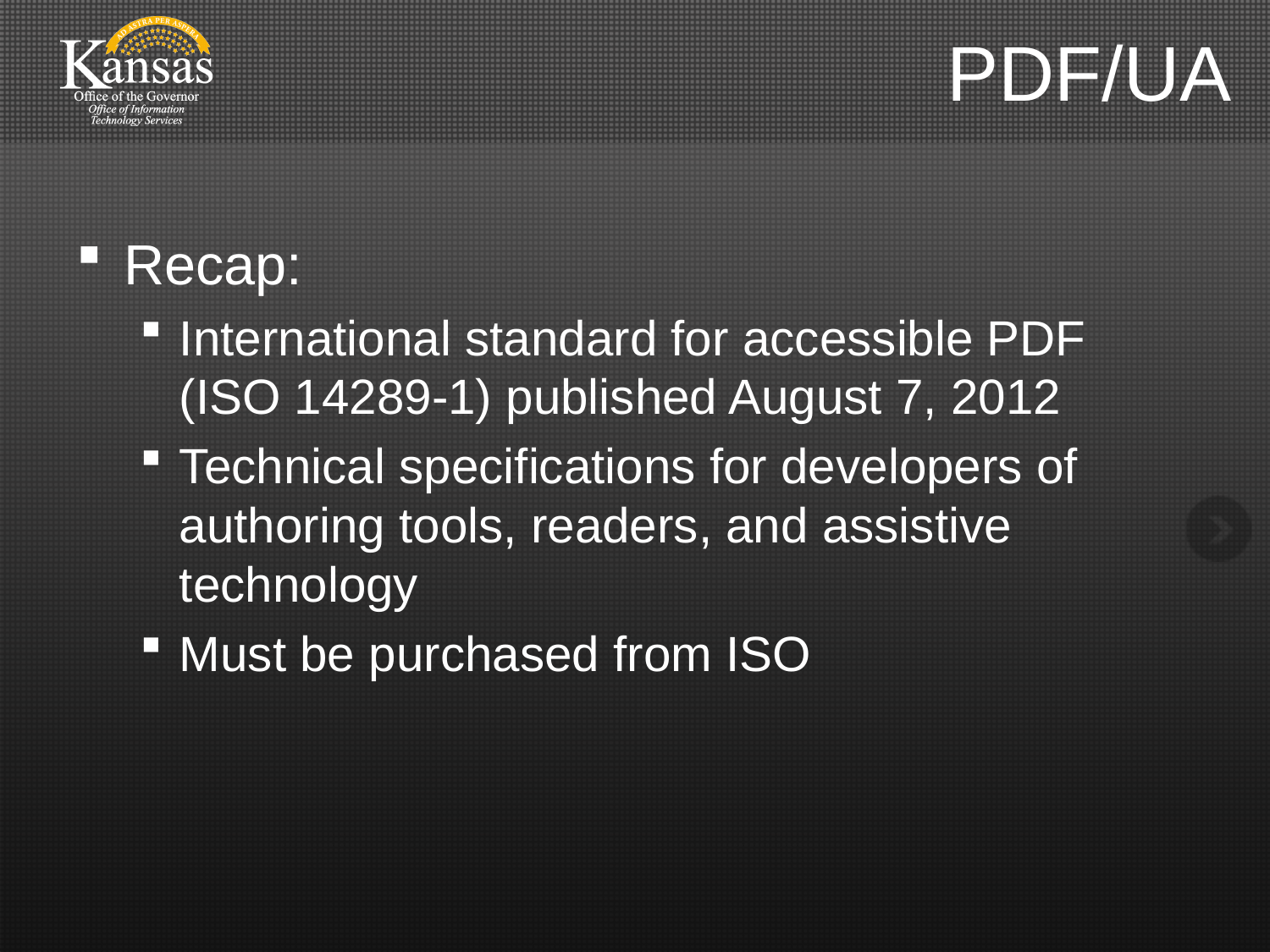

# PDF/UA
Recap:
International standard for accessible PDF (ISO 14289-1) published August 7, 2012
Technical specifications for developers of authoring tools, readers, and assistive technology
Must be purchased from ISO